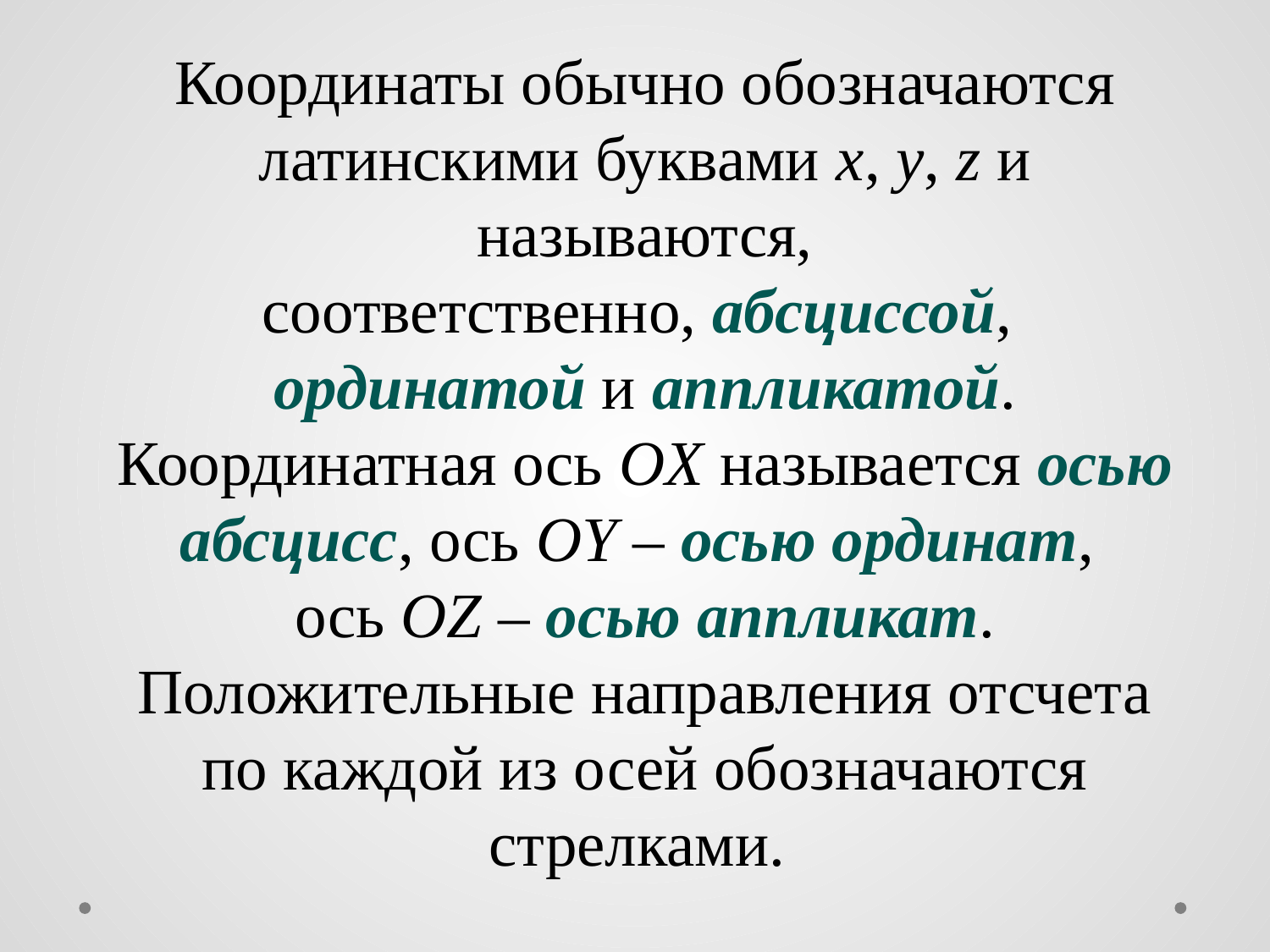

Координаты обычно обозначаются латинскими буквами x, y, z и называются, соответственно, абсциссой,
ординатой и аппликатой. Координатная ось OX называется осью абсцисс, ось OY – осью ординат,
ось OZ – осью аппликат. Положительные направления отсчета по каждой из осей обозначаются стрелками.